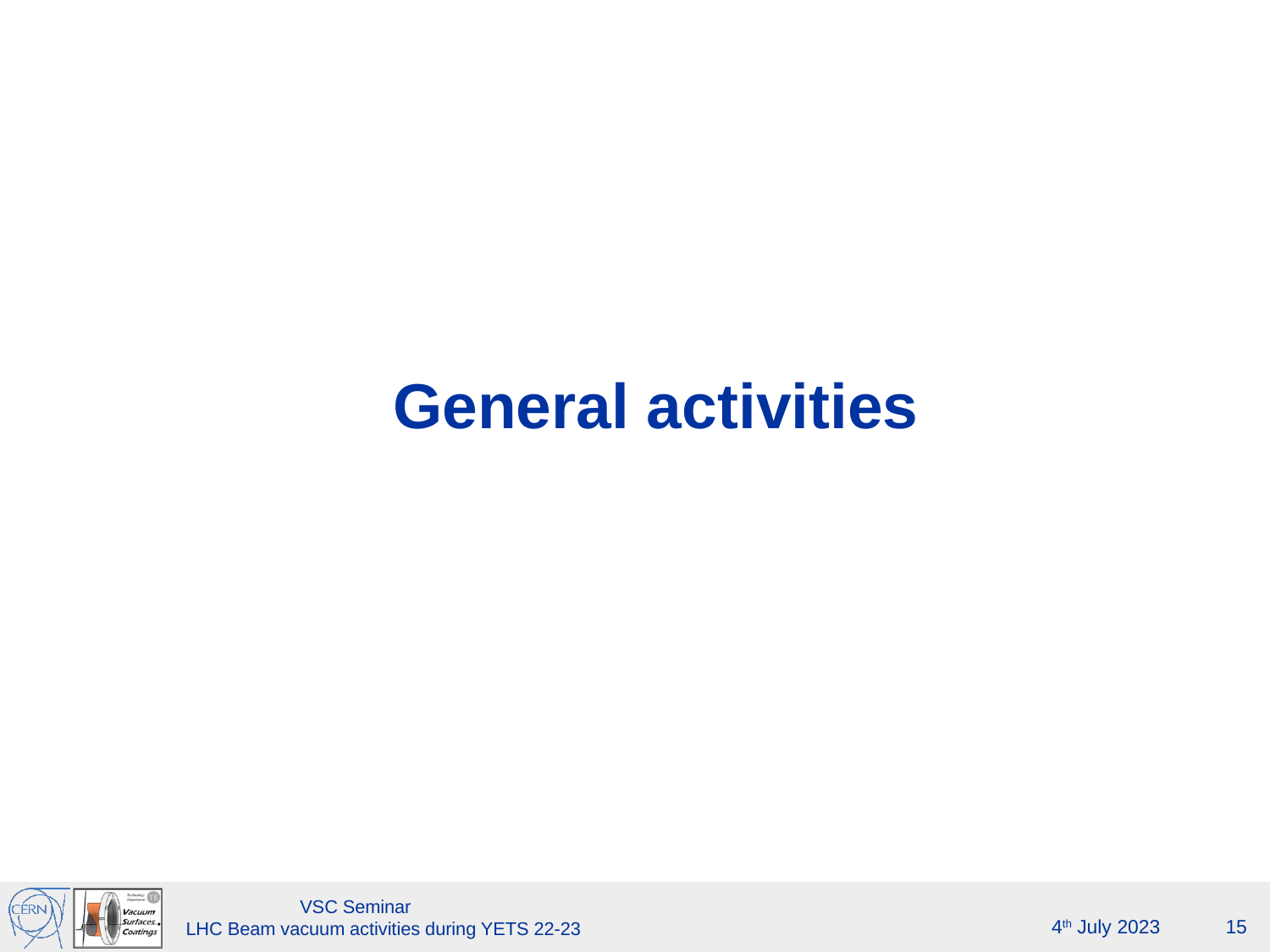

General activities
VSC Seminar
LHC Beam vacuum activities during YETS 22-23
4th July 2023
15